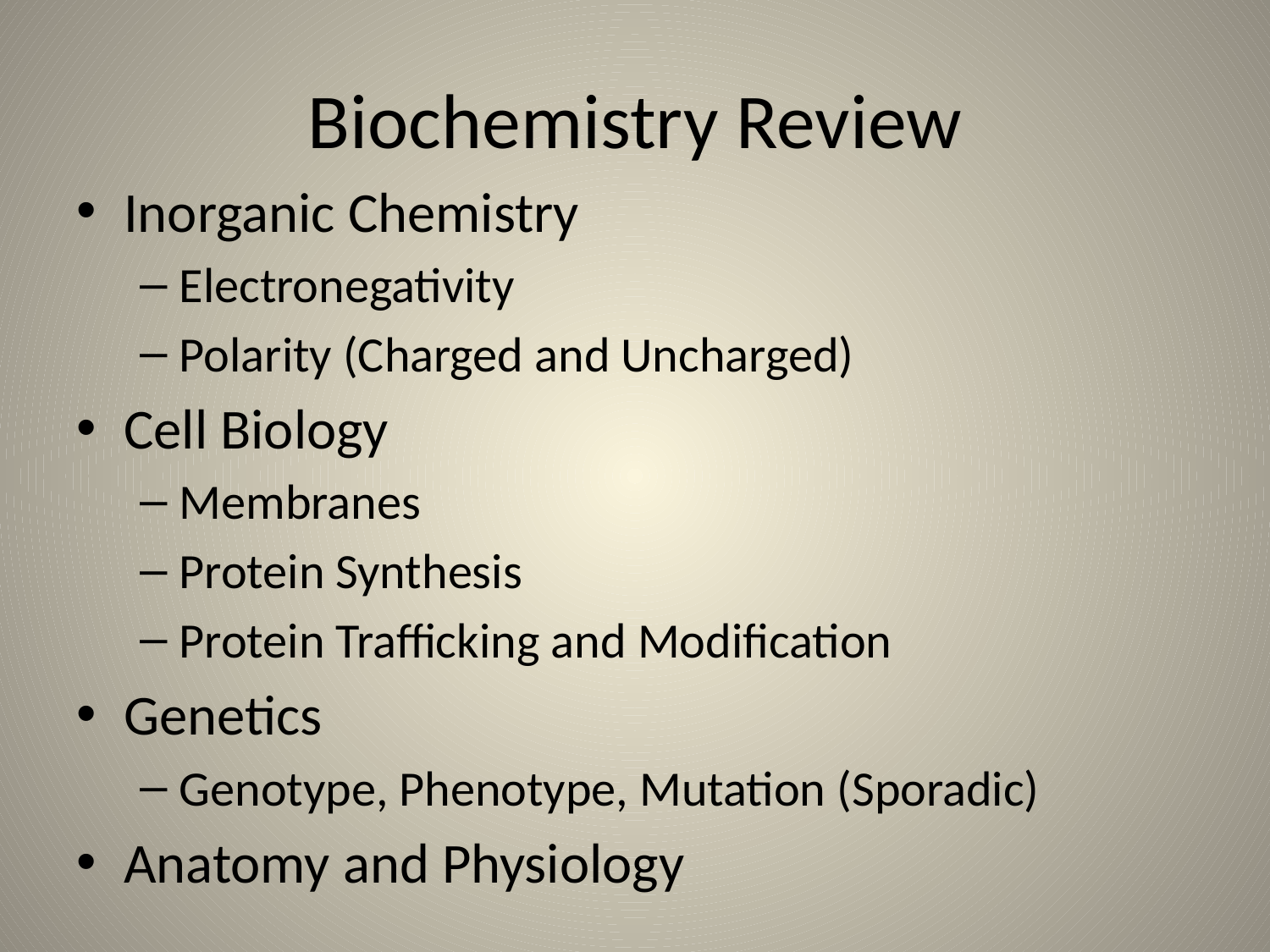

# Biochemistry Review
Inorganic Chemistry
Electronegativity
Polarity (Charged and Uncharged)
Cell Biology
Membranes
Protein Synthesis
Protein Trafficking and Modification
Genetics
Genotype, Phenotype, Mutation (Sporadic)
Anatomy and Physiology